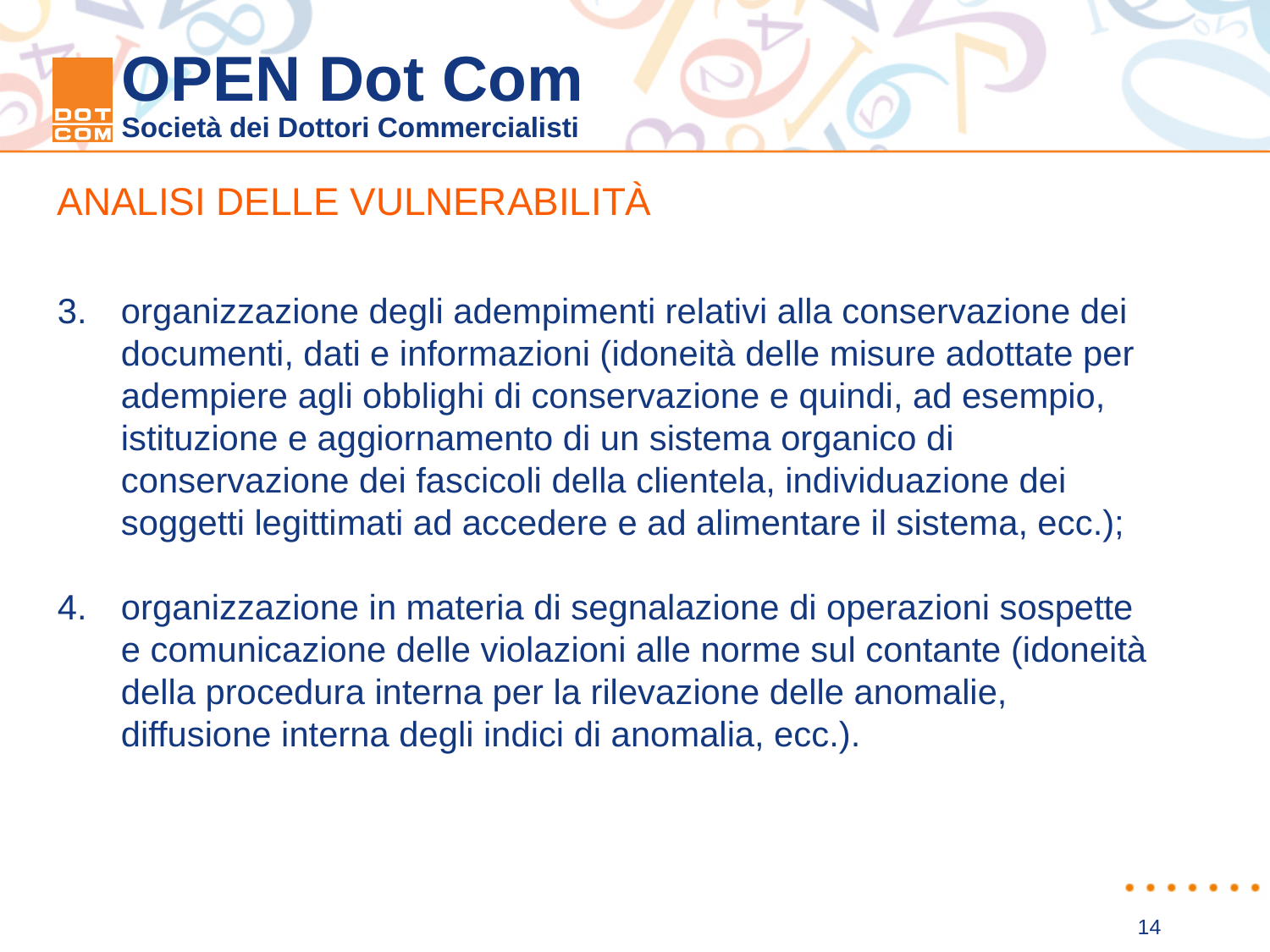

ANALISI DELLE VULNERABILITÀ

organizzazione degli adempimenti relativi alla conservazione dei documenti, dati e informazioni (idoneità delle misure adottate per adempiere agli obblighi di conservazione e quindi, ad esempio, istituzione e aggiornamento di un sistema organico di conservazione dei fascicoli della clientela, individuazione dei soggetti legittimati ad accedere e ad alimentare il sistema, ecc.);

organizzazione in materia di segnalazione di operazioni sospette e comunicazione delle violazioni alle norme sul contante (idoneità della procedura interna per la rilevazione delle anomalie, diffusione interna degli indici di anomalia, ecc.).